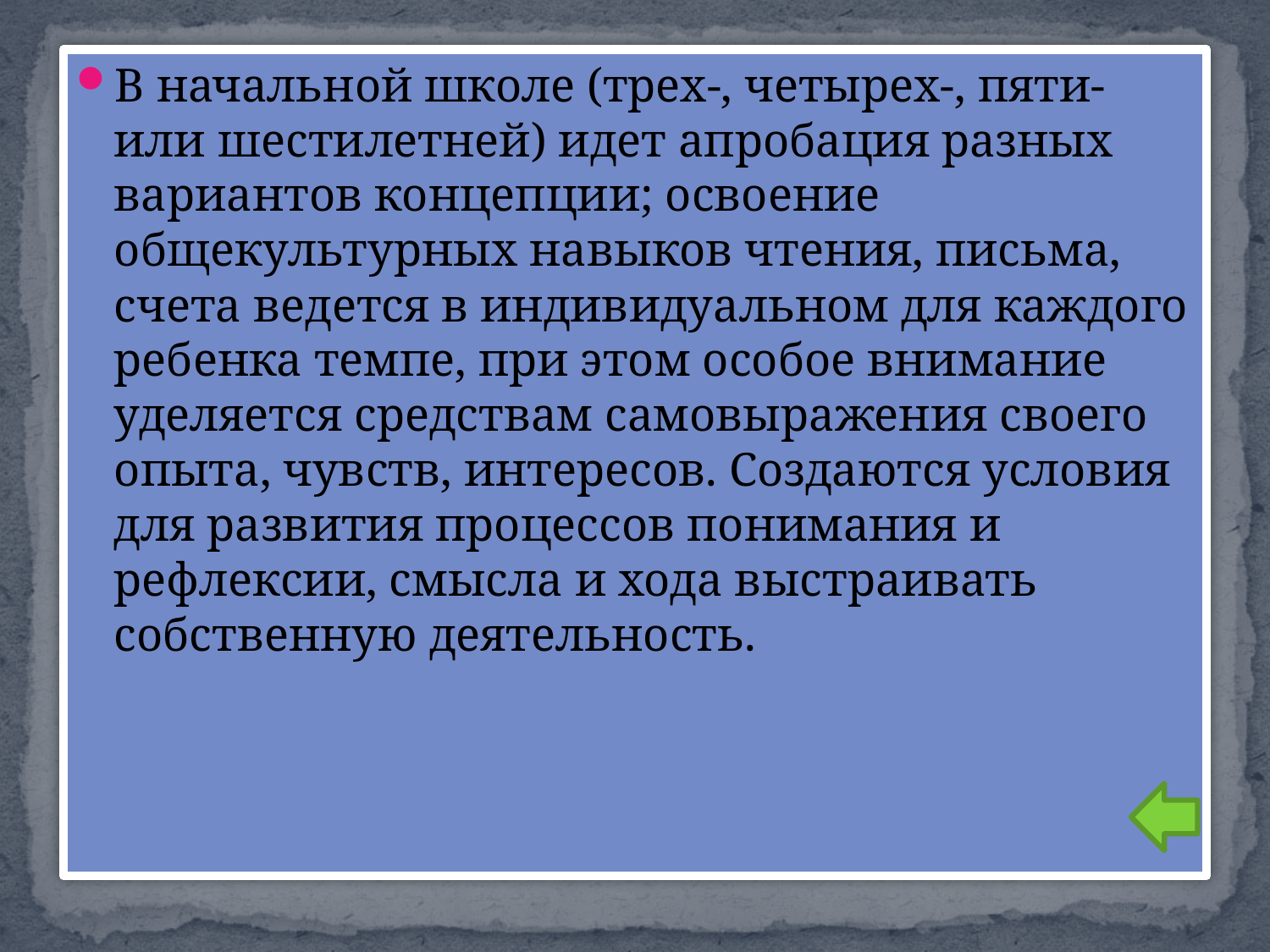

#
В начальной школе (трех-, четырех-, пяти- или шестилетней) идет апробация разных вариантов концепции; освоение общекультурных навыков чтения, письма, счета ведется в индивидуальном для каждого ребенка темпе, при этом особое внимание уделяется средствам самовыражения своего опыта, чувств, интересов. Создаются условия для развития процессов понимания и рефлексии, смысла и хода выстраивать собственную деятельность.